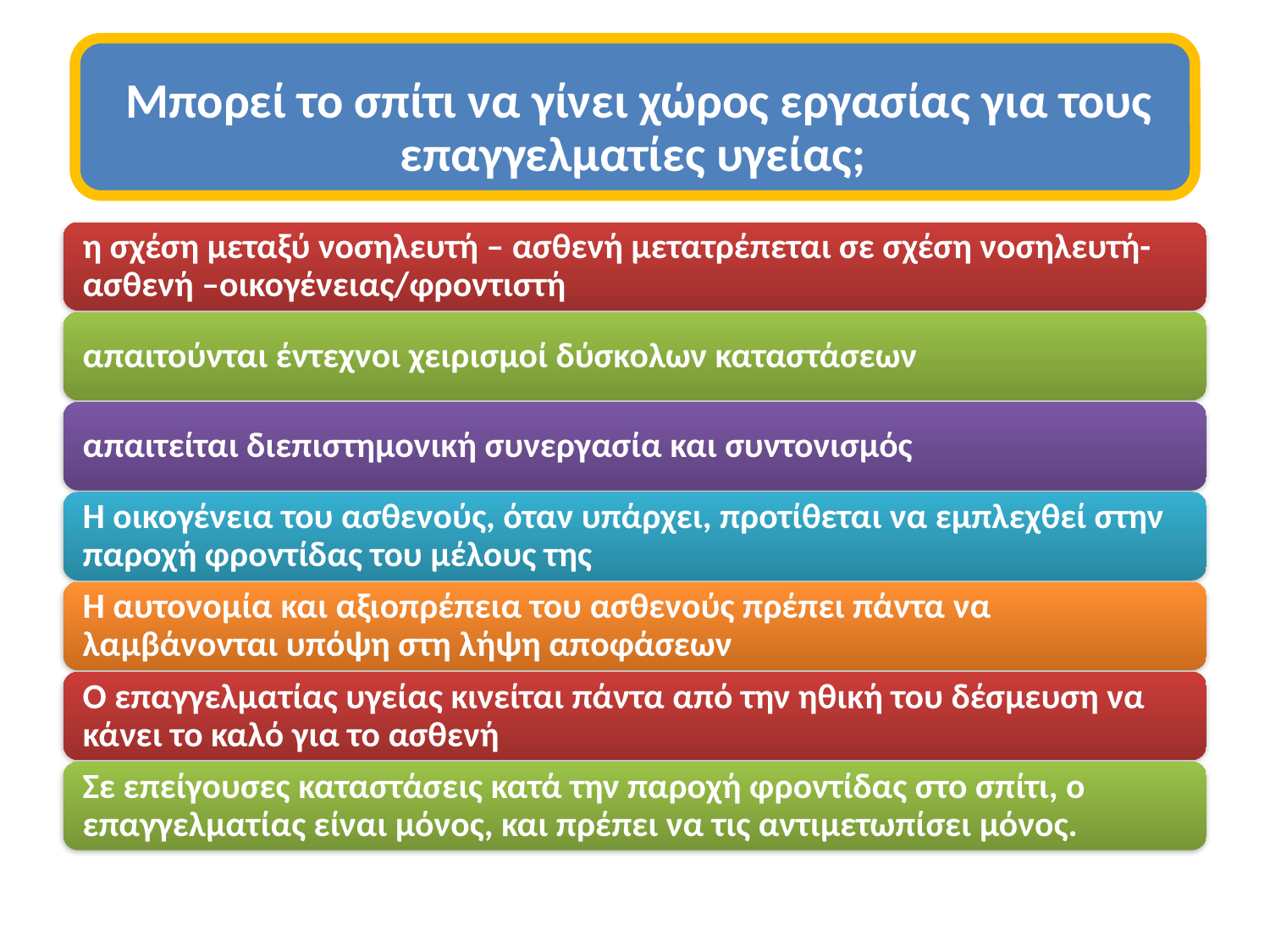

Μπορεί το σπίτι να γίνει χώρος εργασίας για τους επαγγελματίες υγείας;
η σχέση μεταξύ νοσηλευτή – ασθενή μετατρέπεται σε σχέση νοσηλευτή-ασθενή –οικογένειας/φροντιστή
απαιτούνται έντεχνοι χειρισμοί δύσκολων καταστάσεων
απαιτείται διεπιστημονική συνεργασία και συντονισμός
Η οικογένεια του ασθενούς, όταν υπάρχει, προτίθεται να εμπλεχθεί στην παροχή φροντίδας του μέλους της
Η αυτονομία και αξιοπρέπεια του ασθενούς πρέπει πάντα να λαμβάνονται υπόψη στη λήψη αποφάσεων
Ο επαγγελματίας υγείας κινείται πάντα από την ηθική του δέσμευση να κάνει το καλό για το ασθενή
Σε επείγουσες καταστάσεις κατά την παροχή φροντίδας στο σπίτι, ο επαγγελματίας είναι μόνος, και πρέπει να τις αντιμετωπίσει μόνος.